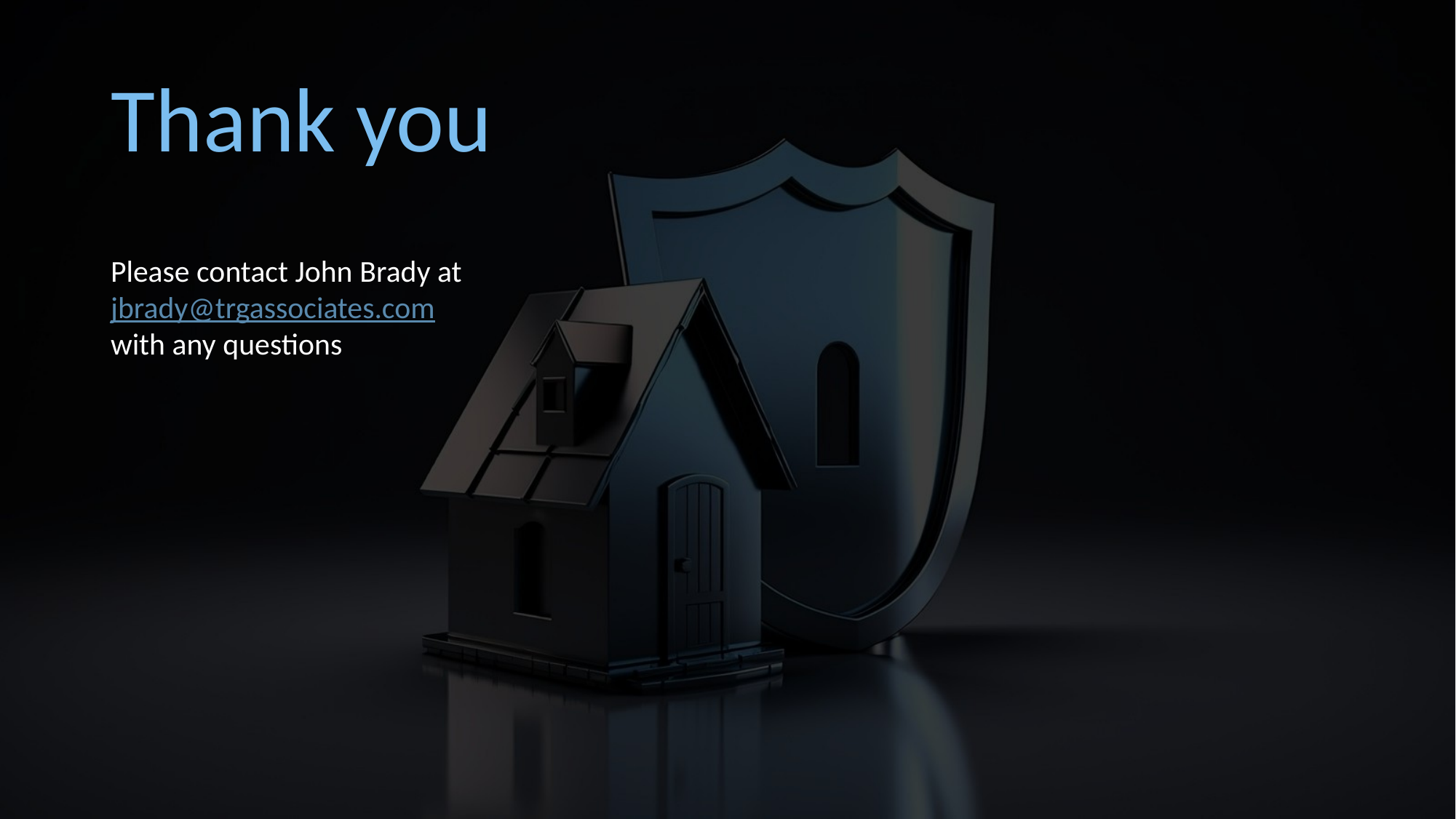

# Thank you
Please contact John Brady at jbrady@trgassociates.com
with any questions